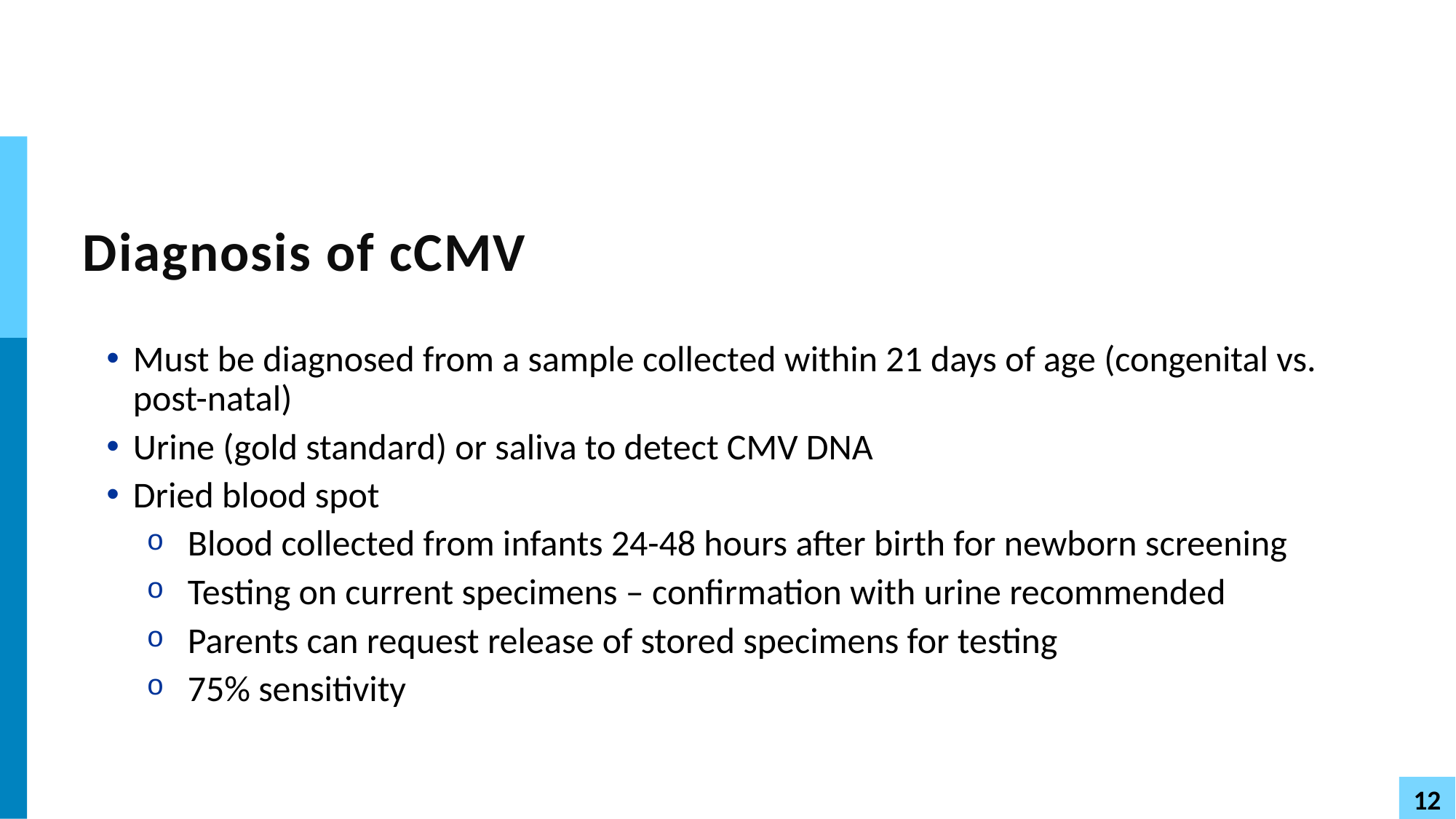

# Diagnosis of cCMV
Must be diagnosed from a sample collected within 21 days of age (congenital vs. post-natal)
Urine (gold standard) or saliva to detect CMV DNA
Dried blood spot
Blood collected from infants 24-48 hours after birth for newborn screening
Testing on current specimens – confirmation with urine recommended
Parents can request release of stored specimens for testing
75% sensitivity